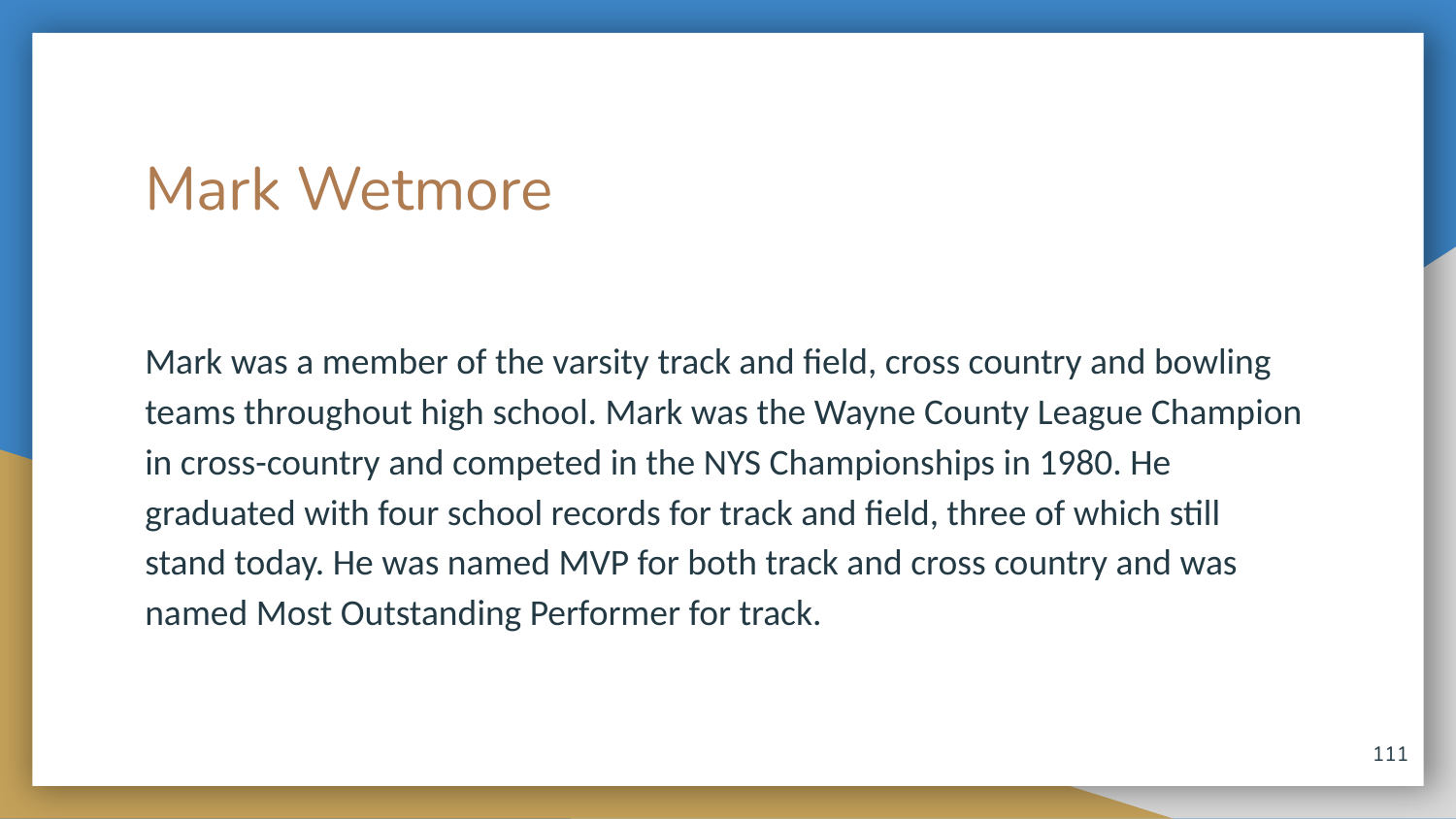

# Mark Wetmore
Mark was a member of the varsity track and field, cross country and bowling teams throughout high school. Mark was the Wayne County League Champion in cross-country and competed in the NYS Championships in 1980. He graduated with four school records for track and field, three of which still stand today. He was named MVP for both track and cross country and was named Most Outstanding Performer for track.
111